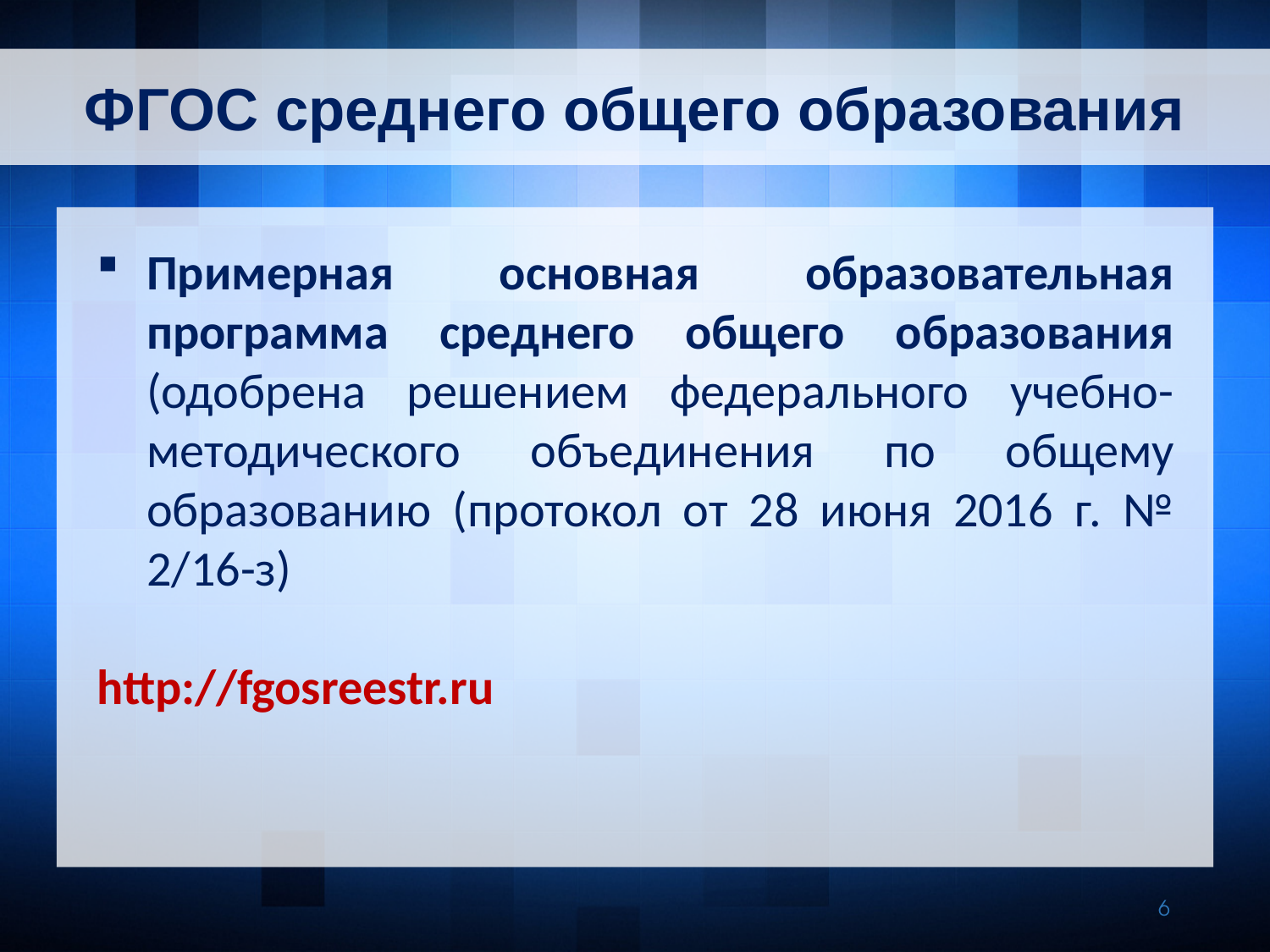

ФГОС среднего общего образования

Примерная основная образовательная программа среднего общего образования (одобрена решением федерального учебно-методического объединения по общему образованию (протокол от 28 июня 2016 г. № 2/16-з)

http://fgosreestr.ru

6